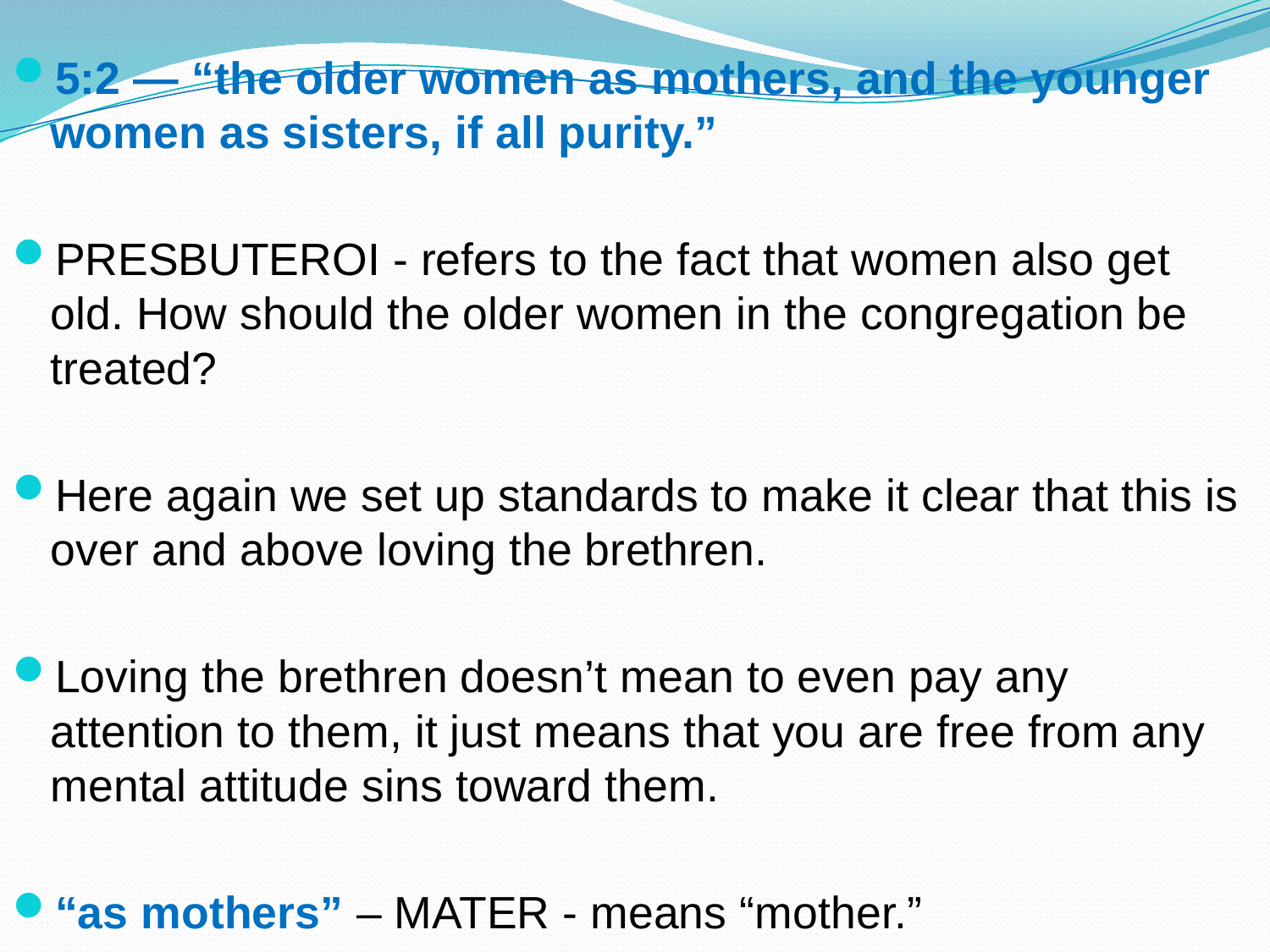

5:2 — “the older women as mothers, and the younger women as sisters, if all purity.”

PRESBUTEROI - refers to the fact that women also get old. How should the older women in the congregation be treated?

Here again we set up standards to make it clear that this is over and above loving the brethren.

Loving the brethren doesn’t mean to even pay any attention to them, it just means that you are free from any mental attitude sins toward them.

“as mothers” – MATER - means “mother.”